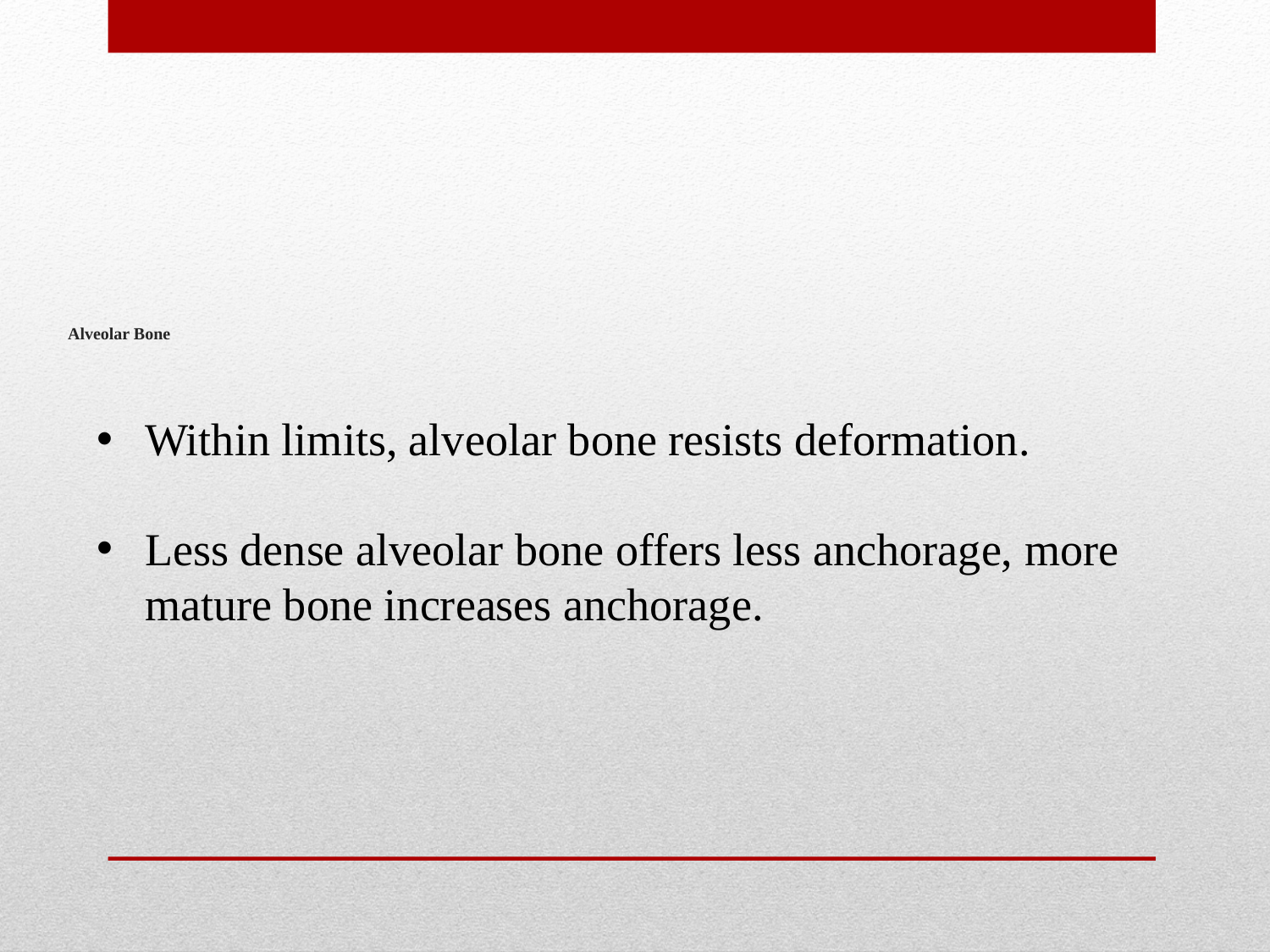

# Alveolar Bone

Within limits, alveolar bone resists deformation.

Less dense alveolar bone offers less anchorage, more mature bone increases anchorage.